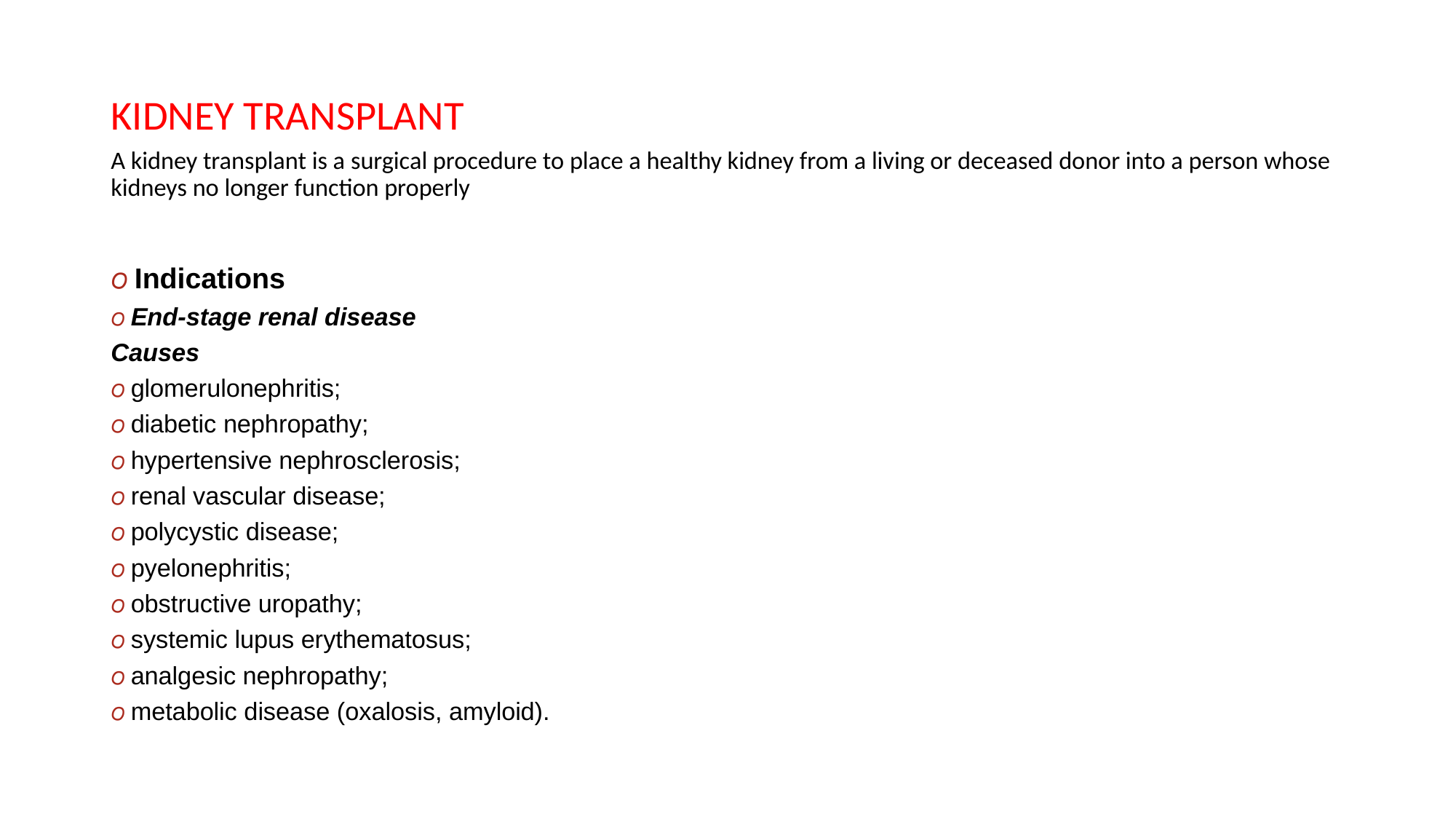

#
KIDNEY TRANSPLANT
A kidney transplant is a surgical procedure to place a healthy kidney from a living or deceased donor into a person whose kidneys no longer function properly

O Indications
O End-stage renal disease
Causes
O glomerulonephritis;
O diabetic nephropathy;
O hypertensive nephrosclerosis;
O renal vascular disease;
O polycystic disease;
O pyelonephritis;
O obstructive uropathy;
O systemic lupus erythematosus;
O analgesic nephropathy;
O metabolic disease (oxalosis, amyloid).